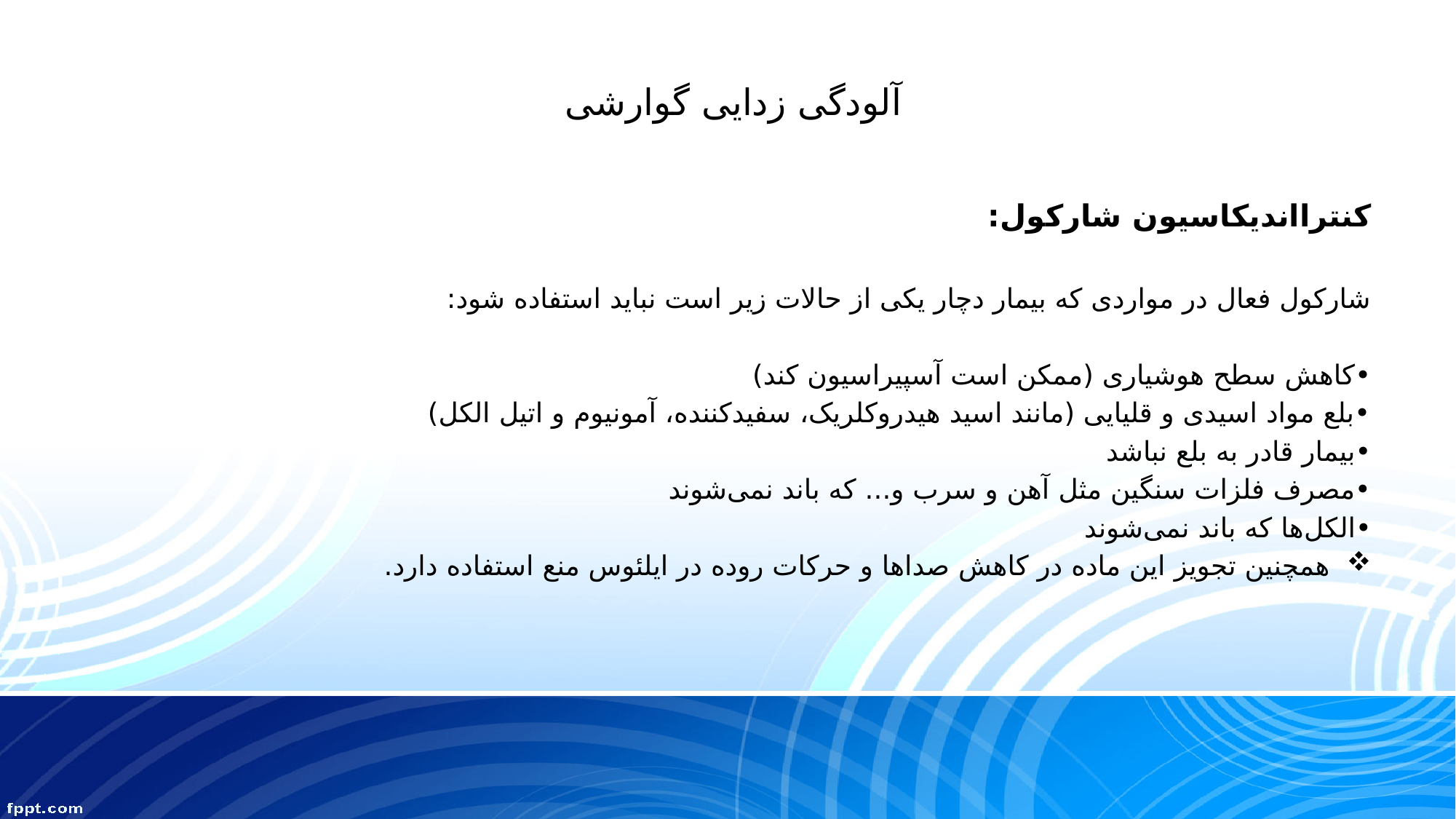

# آلودگی زدایی گوارشی
کنترااندیکاسیون شارکول:

شارکول فعال در مواردی که بیمار دچار یکی از حالات زیر است نباید استفاده شود:

•کاهش سطح هوشیاری (ممکن است آسپیراسیون کند)
•بلع مواد اسیدی و قلیایی (مانند اسید هیدروکلریک، سفیدکننده، آمونیوم و اتیل الکل)
•بیمار قادر به بلع نباشد
•مصرف فلزات سنگین مثل آهن و سرب و... که باند نمی‌شوند
•الکل‌ها که باند نمی‌شوند
همچنین تجویز این ماده در کاهش صداها و حرکات روده در ایلئوس منع استفاده دارد.